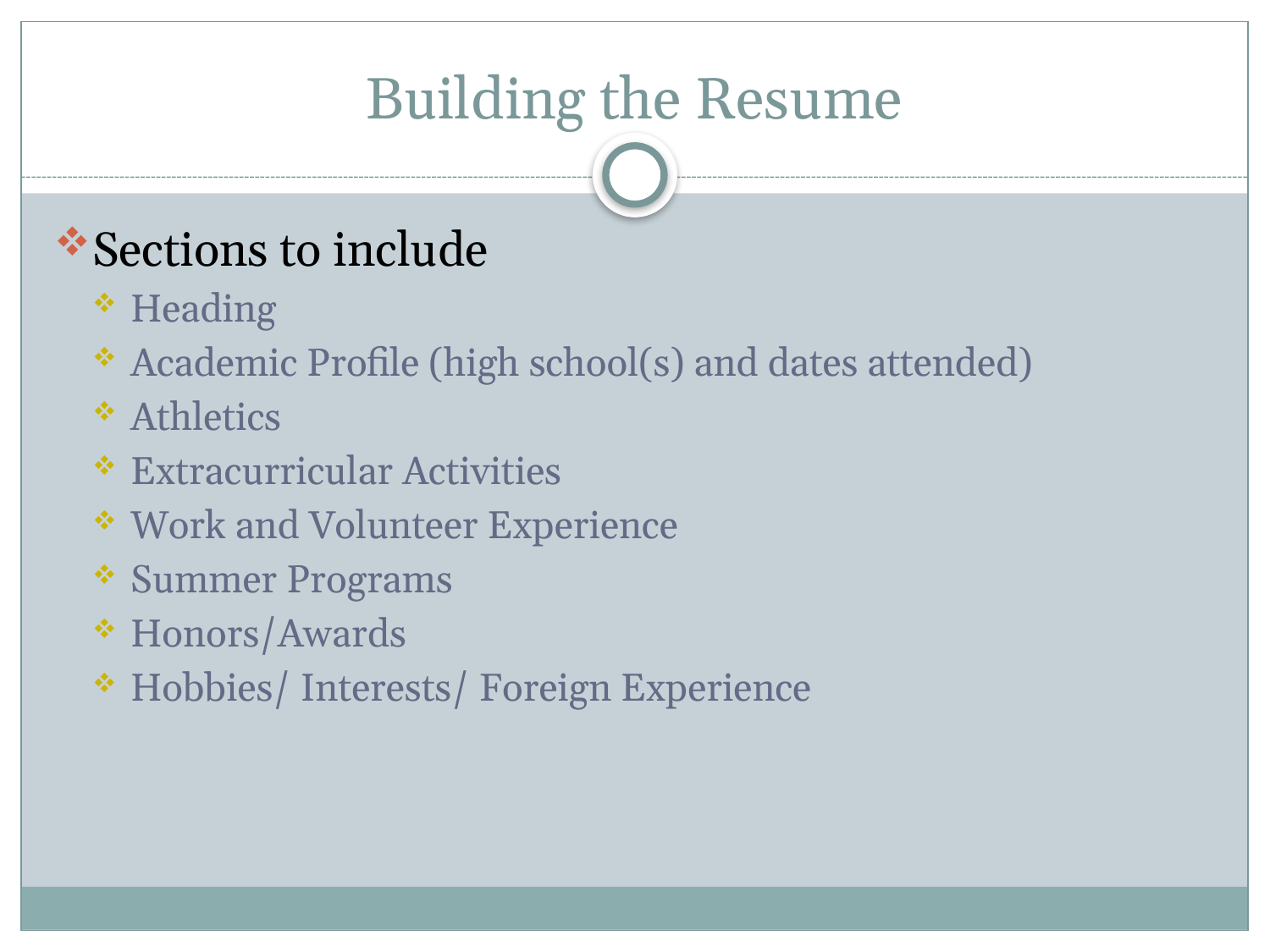

# Building the Resume
Sections to include
Heading
Academic Profile (high school(s) and dates attended)
Athletics
Extracurricular Activities
Work and Volunteer Experience
Summer Programs
Honors/Awards
Hobbies/ Interests/ Foreign Experience